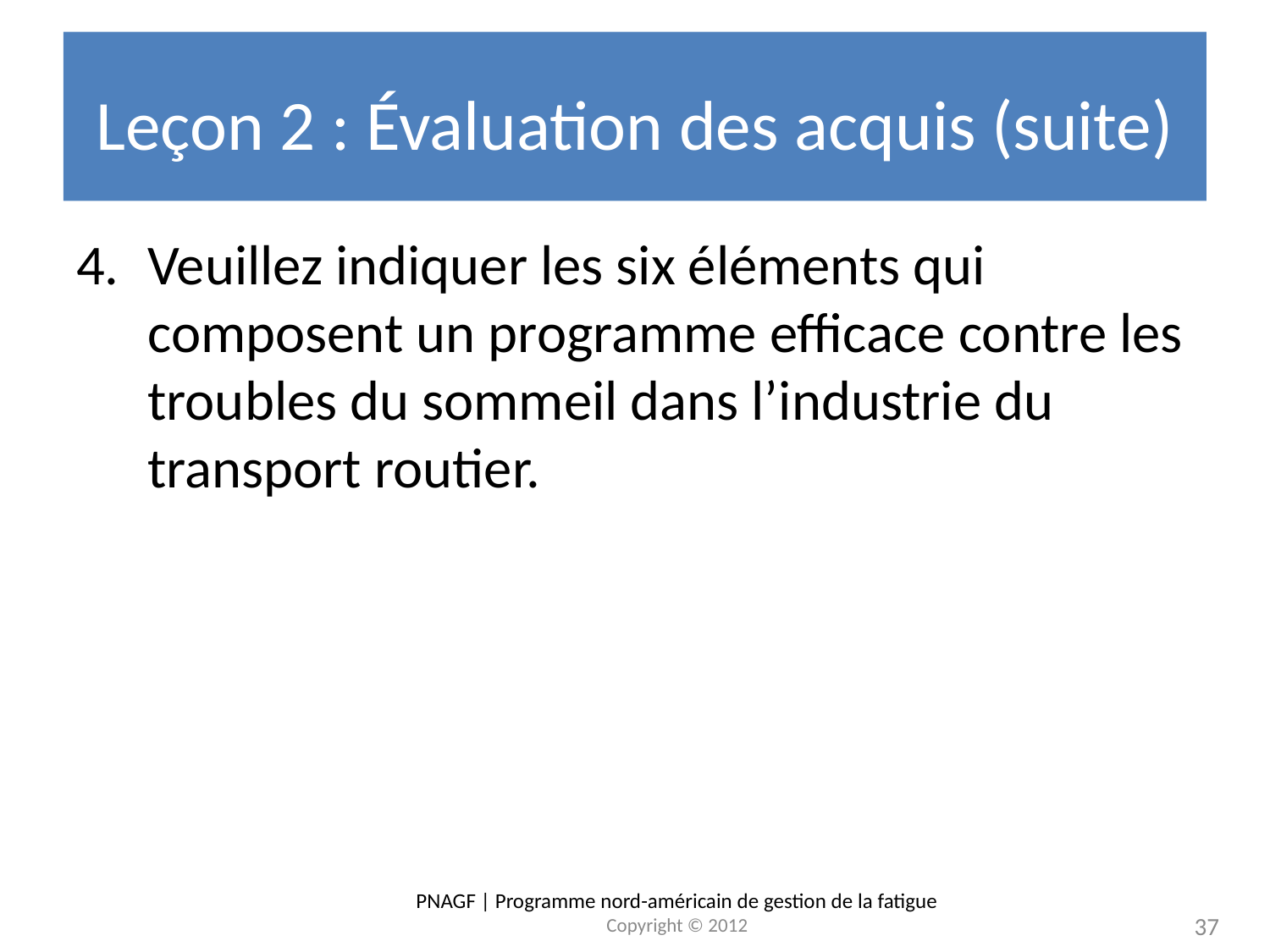

# Leçon 2 : Évaluation des acquis (suite)
Veuillez indiquer les six éléments qui composent un programme efficace contre les troubles du sommeil dans l’industrie du transport routier.